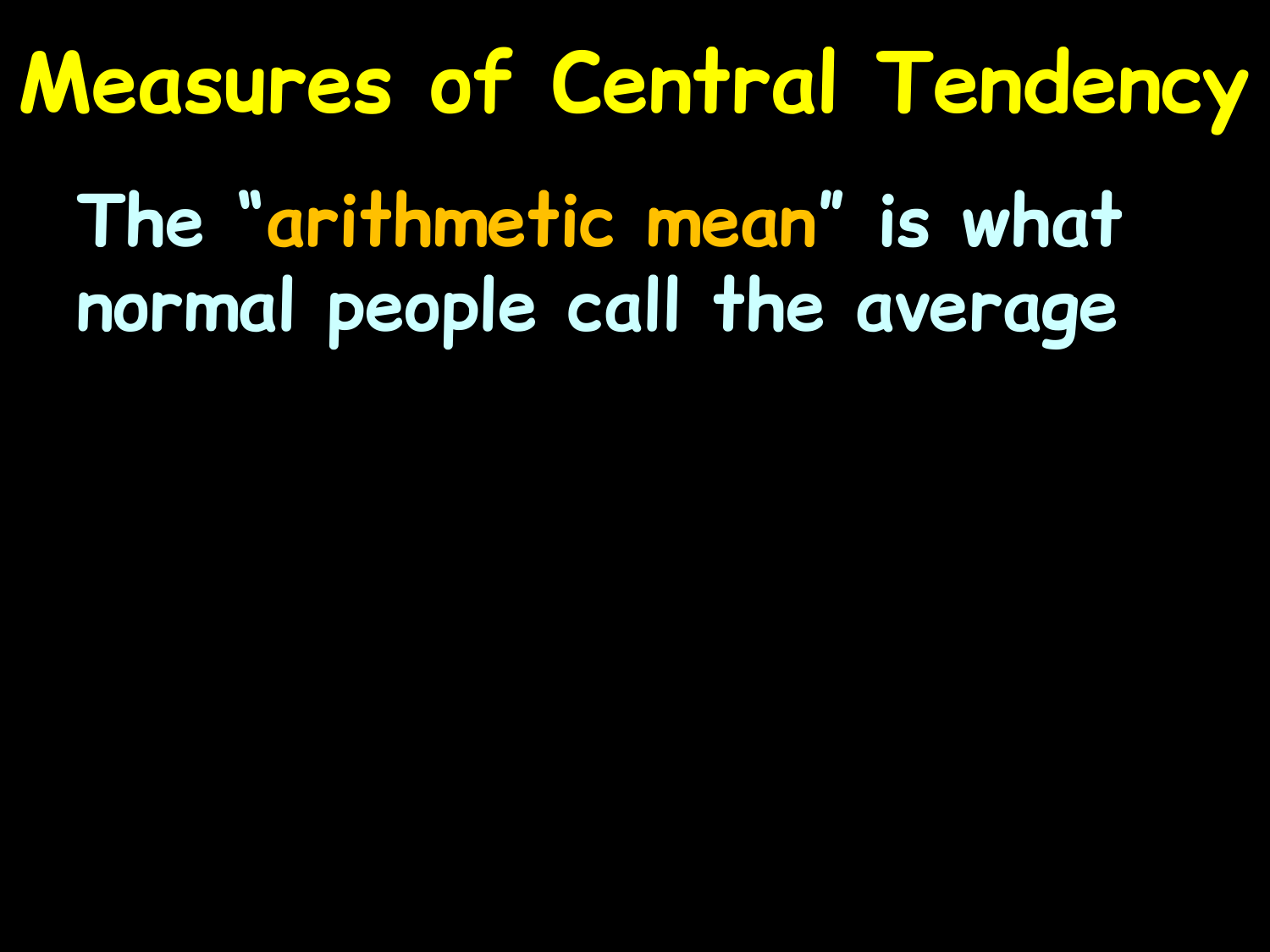

# Measures of Central Tendency
The “arithmetic mean” is what normal people call the average